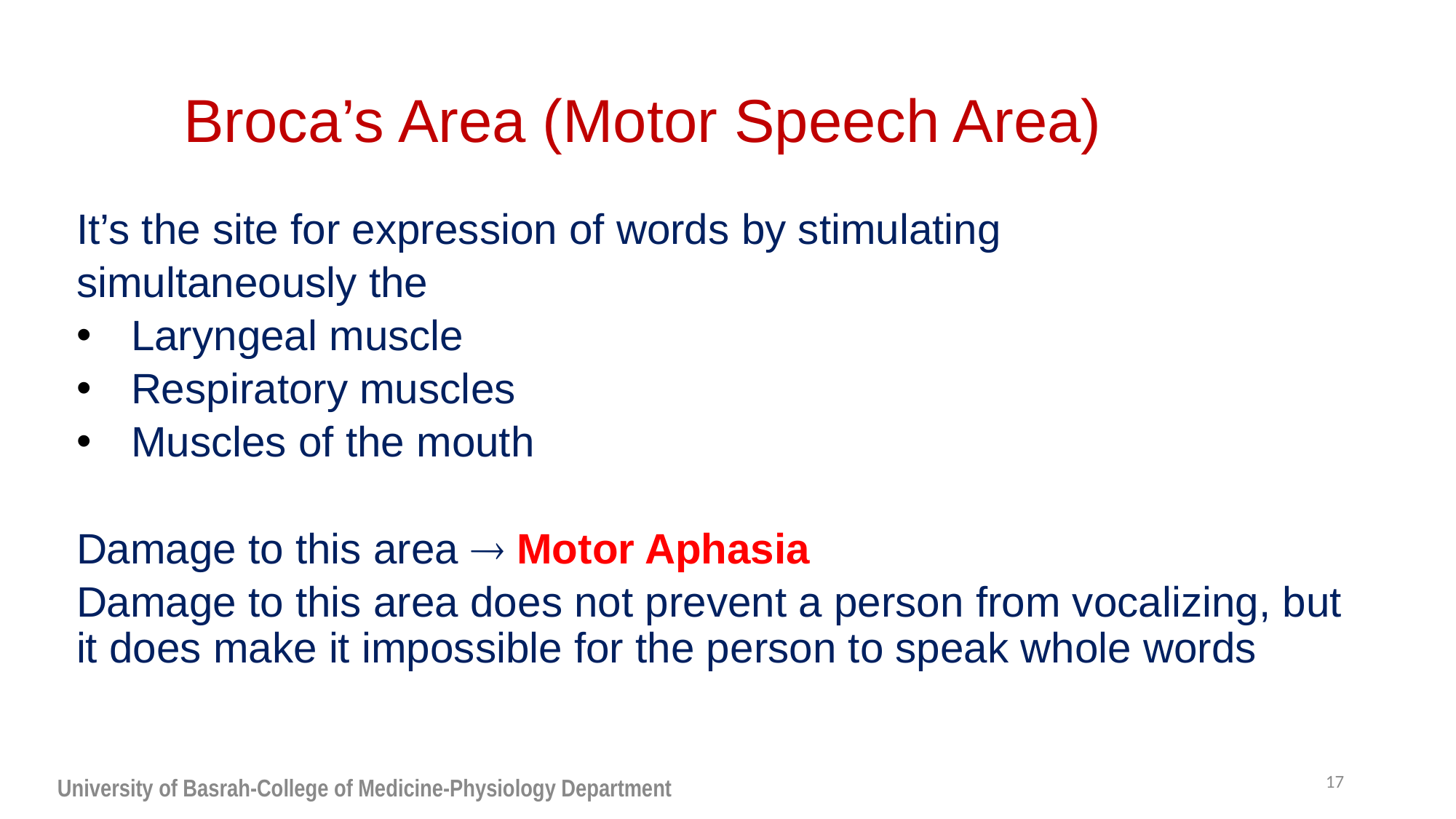

# Broca’s Area (Motor Speech Area)
It’s the site for expression of words by stimulating
simultaneously the
Laryngeal muscle
Respiratory muscles
Muscles of the mouth

Damage to this area → Motor Aphasia
Damage to this area does not prevent a person from vocalizing, but it does make it impossible for the person to speak whole words

17
University of Basrah-College of Medicine-Physiology Department